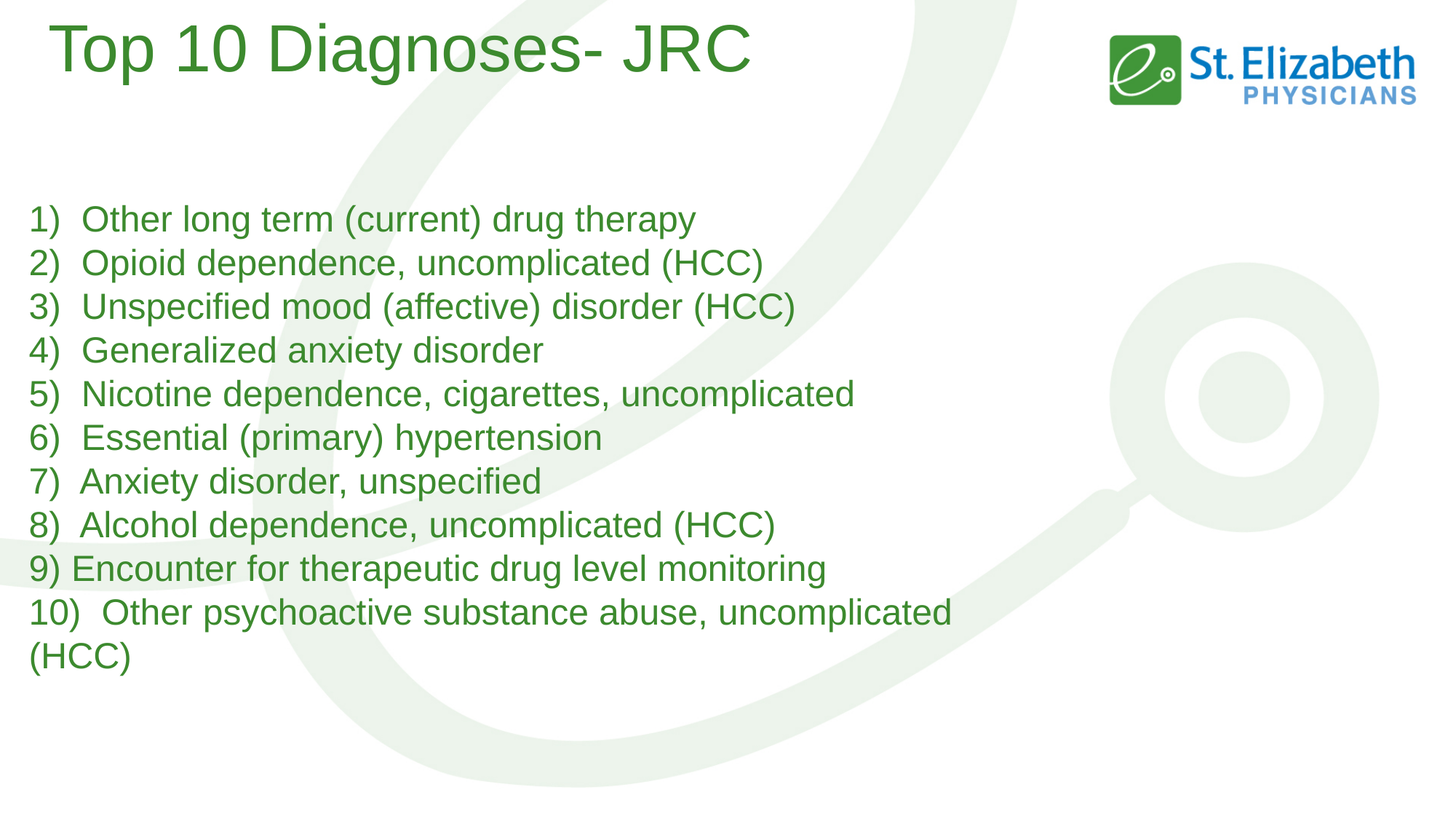

# Top 10 Diagnoses- JRC
1)  Other long term (current) drug therapy
2)  Opioid dependence, uncomplicated (HCC)
3)  Unspecified mood (affective) disorder (HCC)
4)  Generalized anxiety disorder
5)  Nicotine dependence, cigarettes, uncomplicated
6)  Essential (primary) hypertension
7)  Anxiety disorder, unspecified
8)  Alcohol dependence, uncomplicated (HCC)
9) Encounter for therapeutic drug level monitoring
10)  Other psychoactive substance abuse, uncomplicated (HCC)